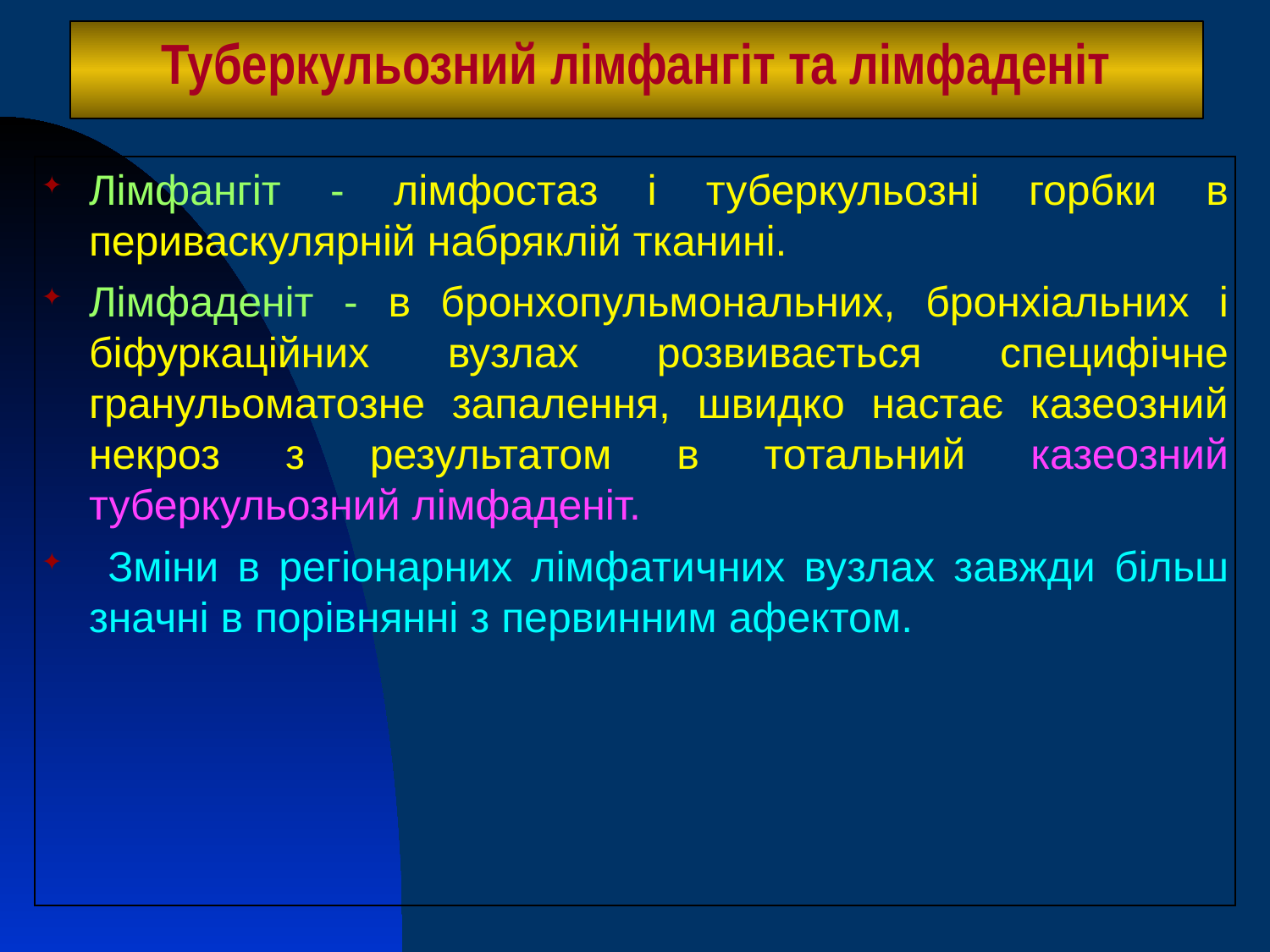

# Туберкульозний лімфангіт та лімфаденіт
Лімфангіт - лімфостаз і туберкульозні горбки в периваскулярній набряклій тканині.
Лімфаденіт - в бронхопульмональних, бронхіальних і біфуркаційних вузлах розвивається специфічне гранульоматозне запалення, швидко настає казеозний некроз з результатом в тотальний казеозний туберкульозний лімфаденіт.
 Зміни в регіонарних лімфатичних вузлах завжди більш значні в порівнянні з первинним афектом.